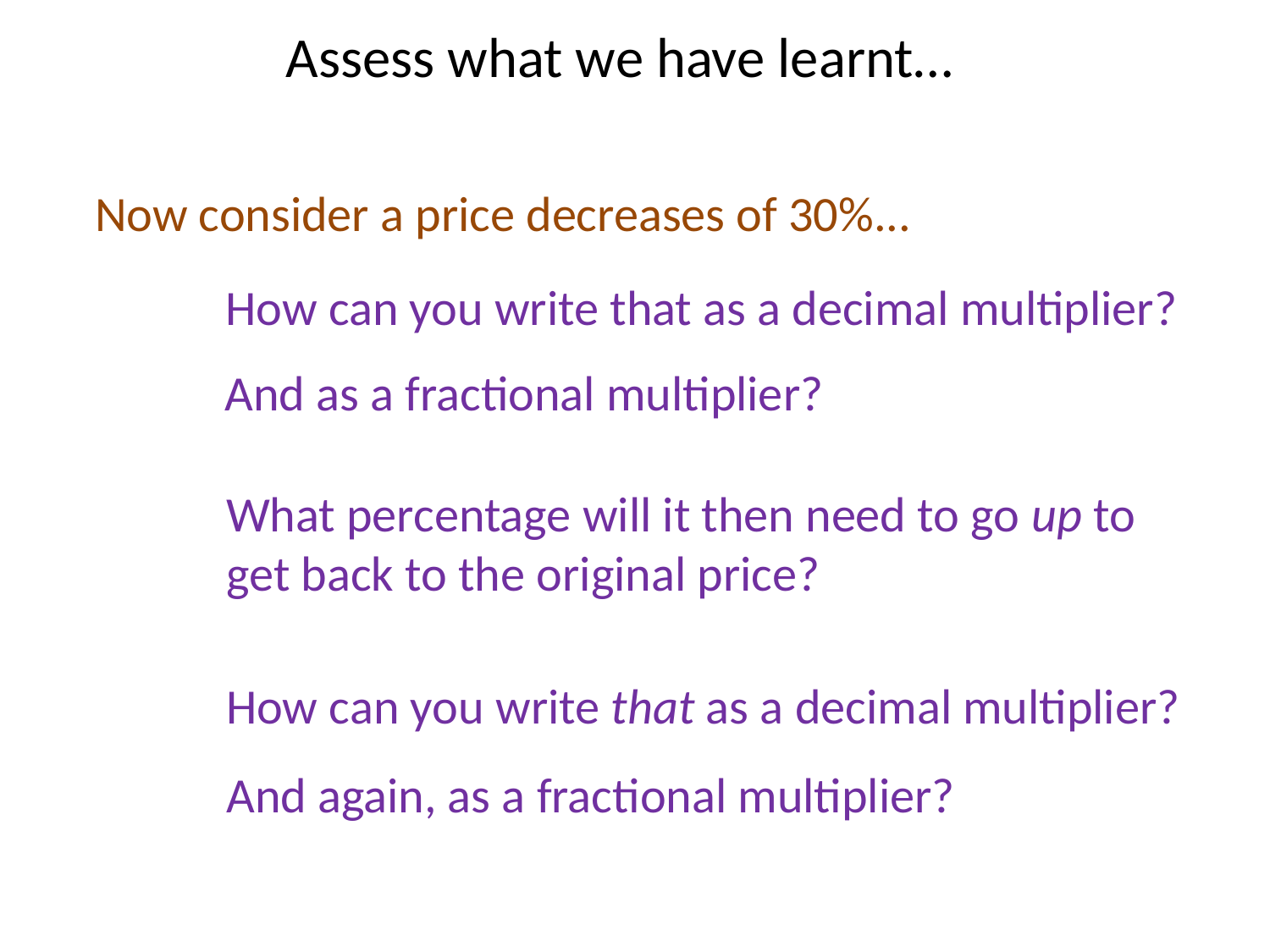

Assess what we have learnt…
Now consider a price decreases of 30%...
How can you write that as a decimal multiplier?
And as a fractional multiplier?
What percentage will it then need to go up to get back to the original price?
How can you write that as a decimal multiplier?
And again, as a fractional multiplier?